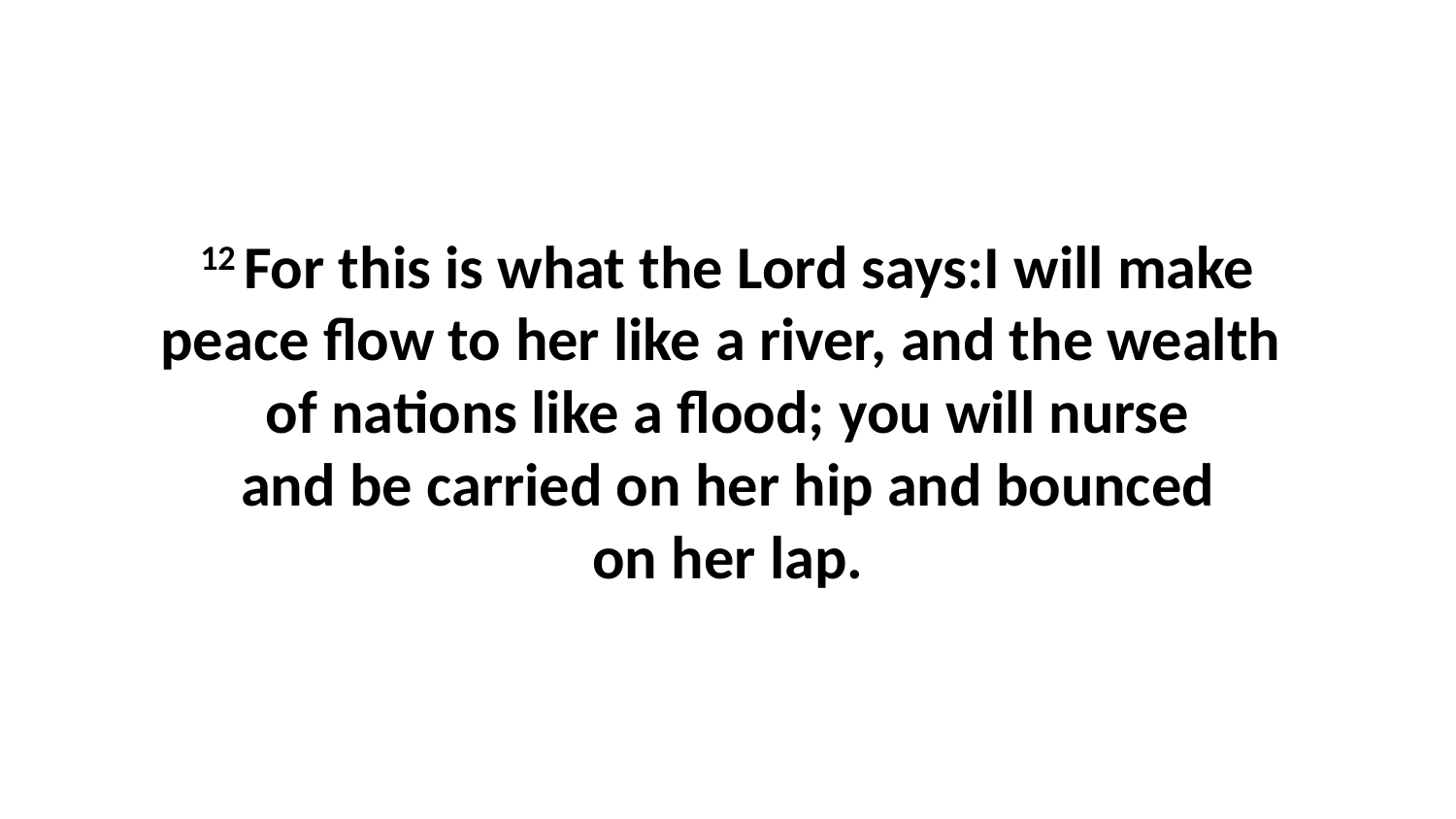

12 For this is what the Lord says:I will make peace flow to her like a river, and the wealth  of nations like a flood; you will nurse and be carried on her hip and bounced on her lap.